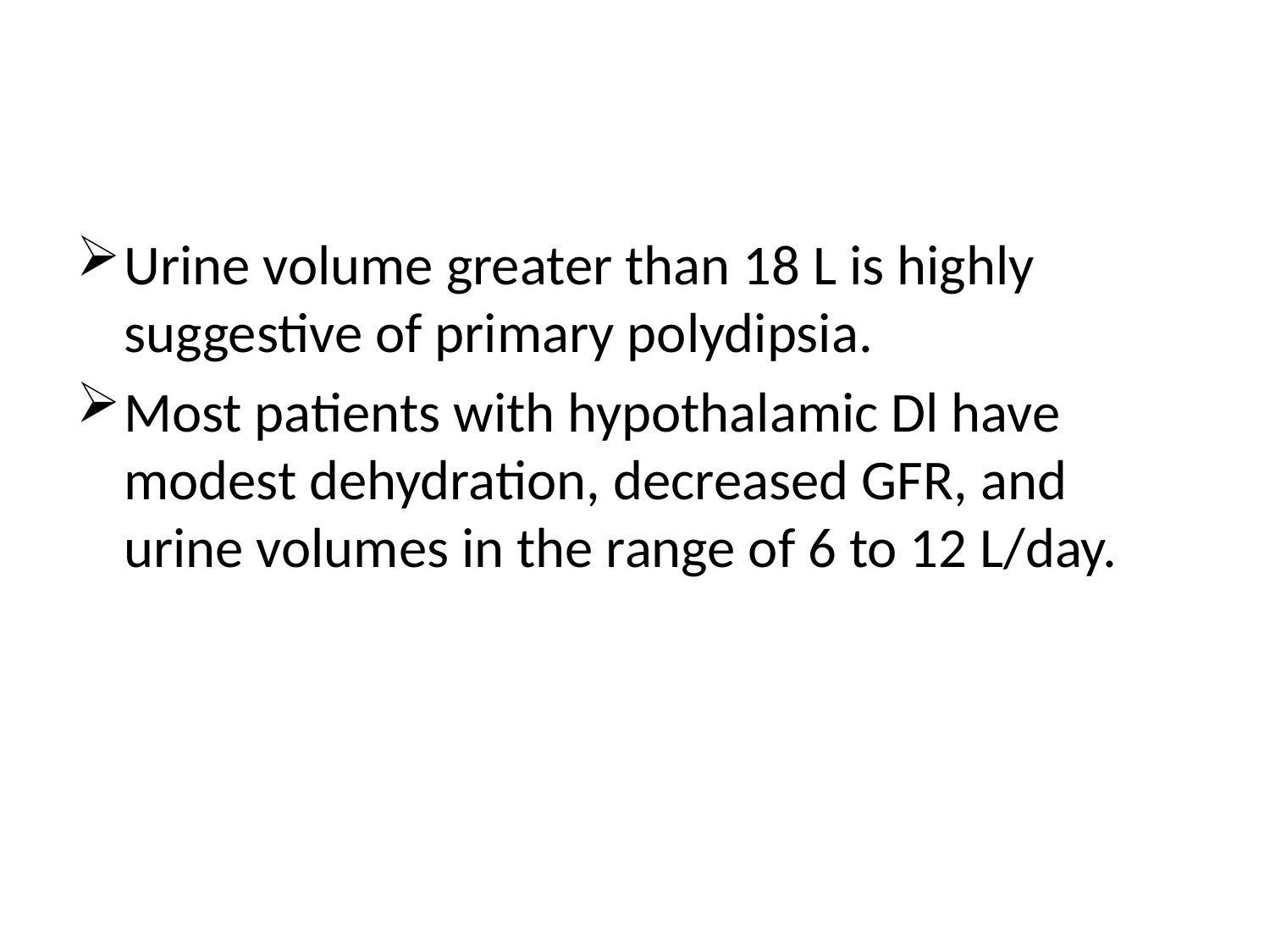

#
Urine volume greater than 18 L is highly suggestive of primary polydipsia.
Most patients with hypothalamic Dl have modest dehydration, decreased GFR, and urine volumes in the range of 6 to 12 L/day.